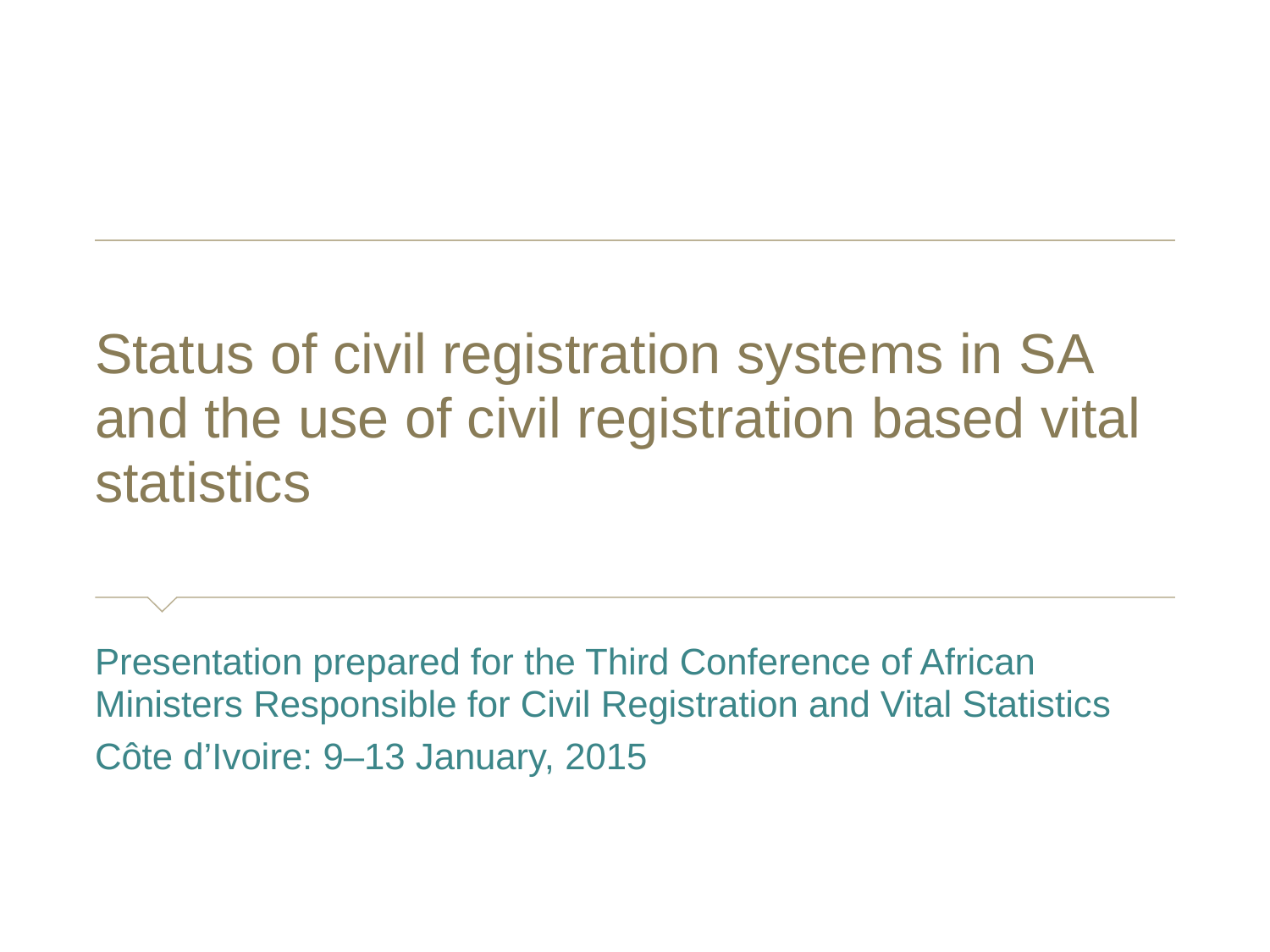

# Status of civil registration systems in SA and the use of civil registration based vital statistics
Presentation prepared for the Third Conference of African Ministers Responsible for Civil Registration and Vital Statistics
Côte d’Ivoire: 9–13 January, 2015